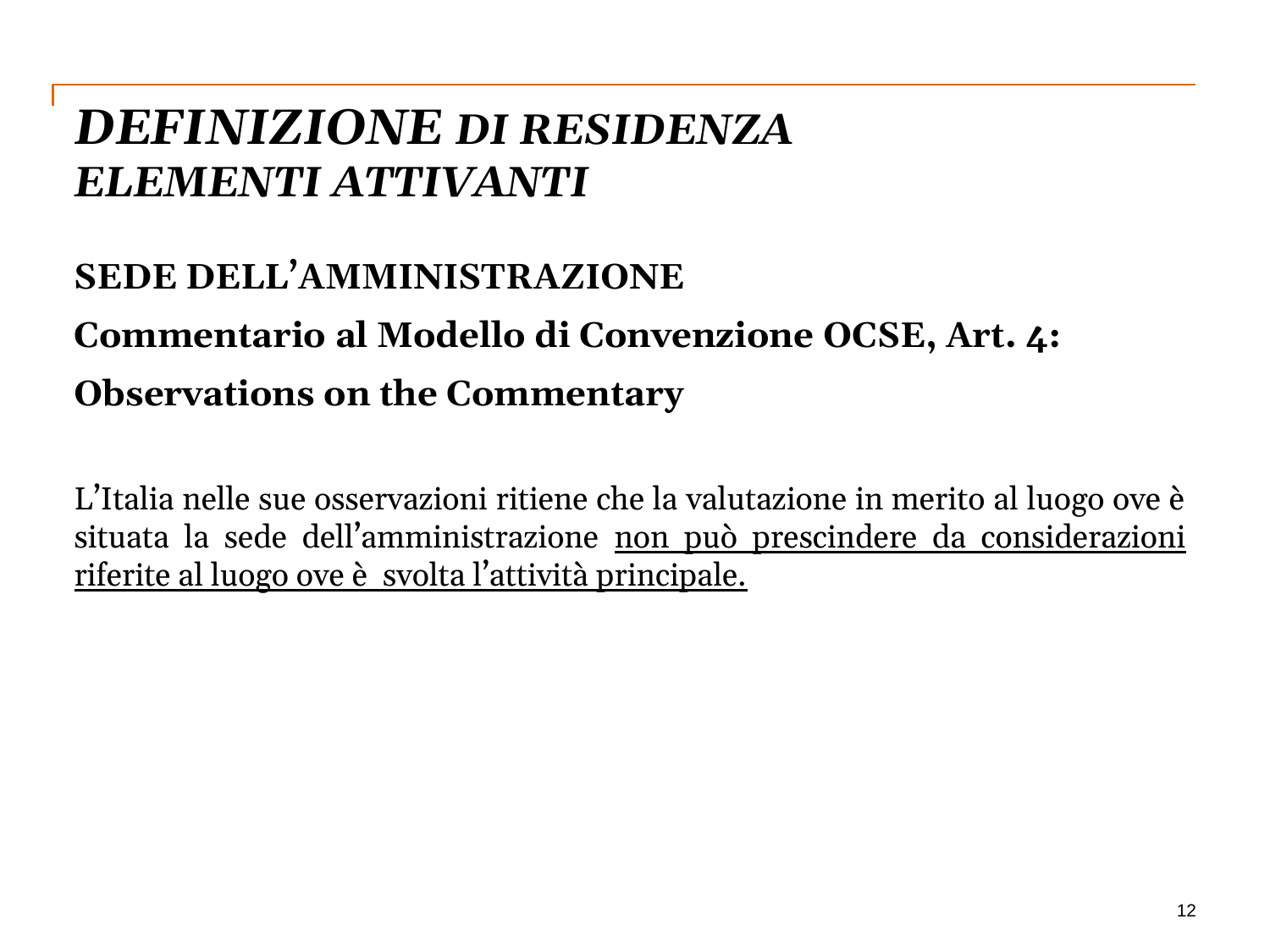

# DEFINIZIONE DI RESIDENZA elementi attivanti
SEDE DELL’AMMINISTRAZIONE
Commentario al Modello di Convenzione OCSE, Art. 4:
Observations on the Commentary

L’Italia nelle sue osservazioni ritiene che la valutazione in merito al luogo ove è situata la sede dell’amministrazione non può prescindere da considerazioni riferite al luogo ove è  svolta l’attività principale.
12